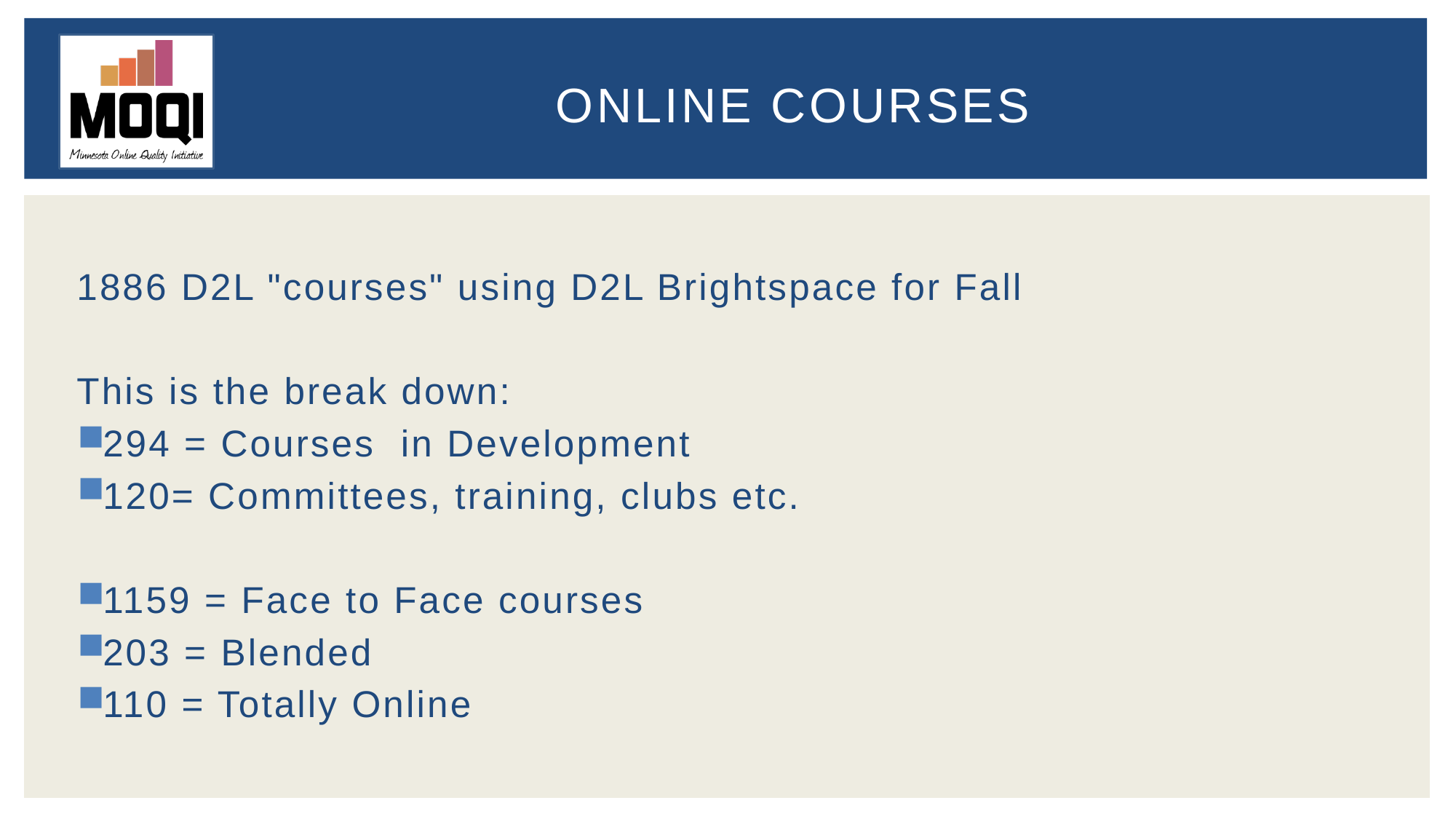

# Online courses

1886 D2L "courses" using D2L Brightspace for Fall

This is the break down:
294 = Courses  in Development
120= Committees, training, clubs etc.

1159 = Face to Face courses
203 = Blended
110 = Totally Online